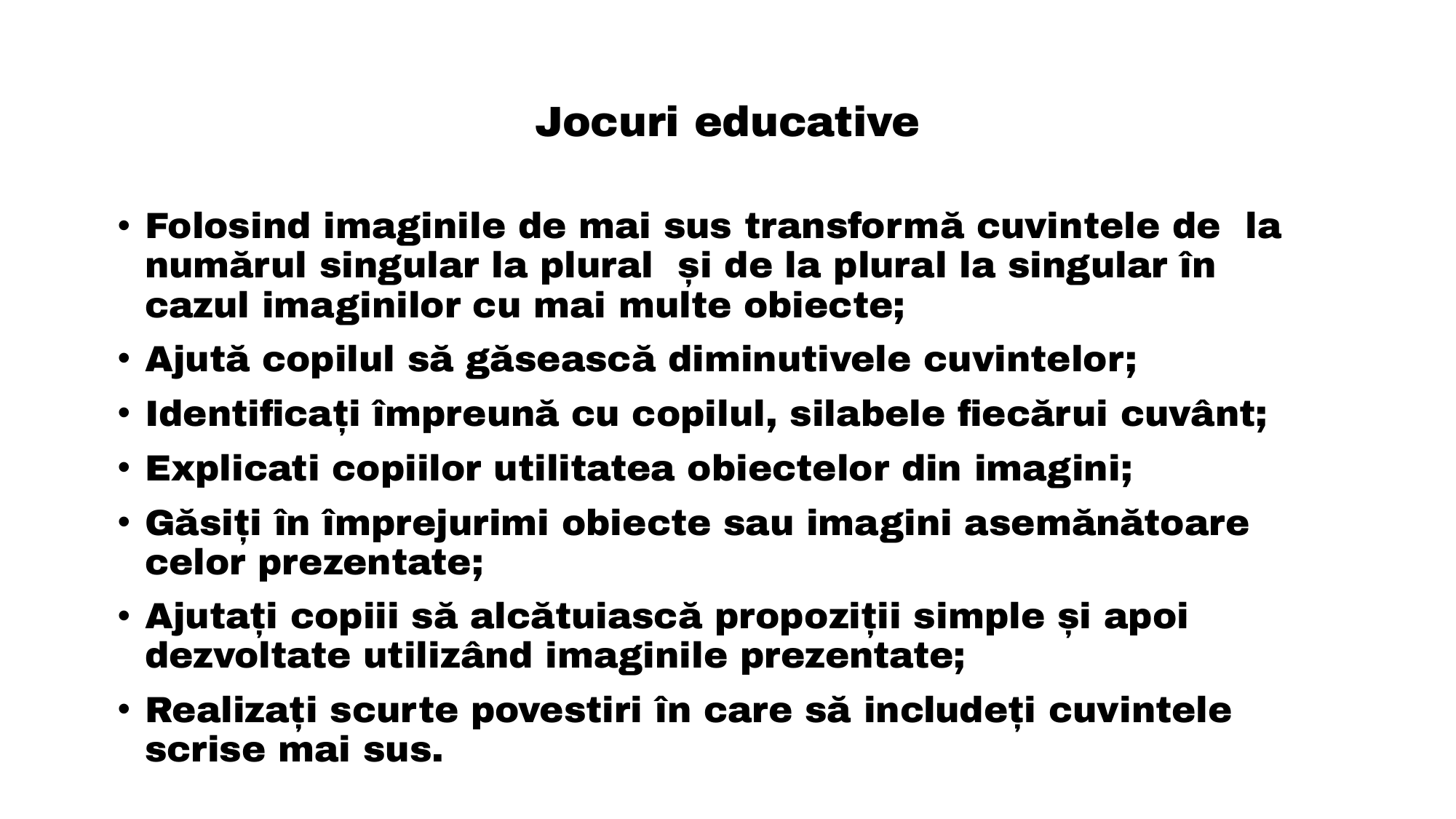

# Jocuri educative
Folosind imaginile de mai sus transformă cuvintele de  la numărul singular la plural  și de la plural la singular în cazul imaginilor cu mai multe obiecte;
Ajută copilul să găsească diminutivele cuvintelor;
Identificați împreună cu copilul, silabele fiecărui cuvânt;
Explicati copiilor utilitatea obiectelor din imagini;
Găsiți în împrejurimi obiecte sau imagini asemănătoare celor prezentate;
Ajutați copiii să alcătuiască propoziții simple și apoi dezvoltate utilizând imaginile prezentate;
Realizați scurte povestiri în care să includeți cuvintele scrise mai sus.